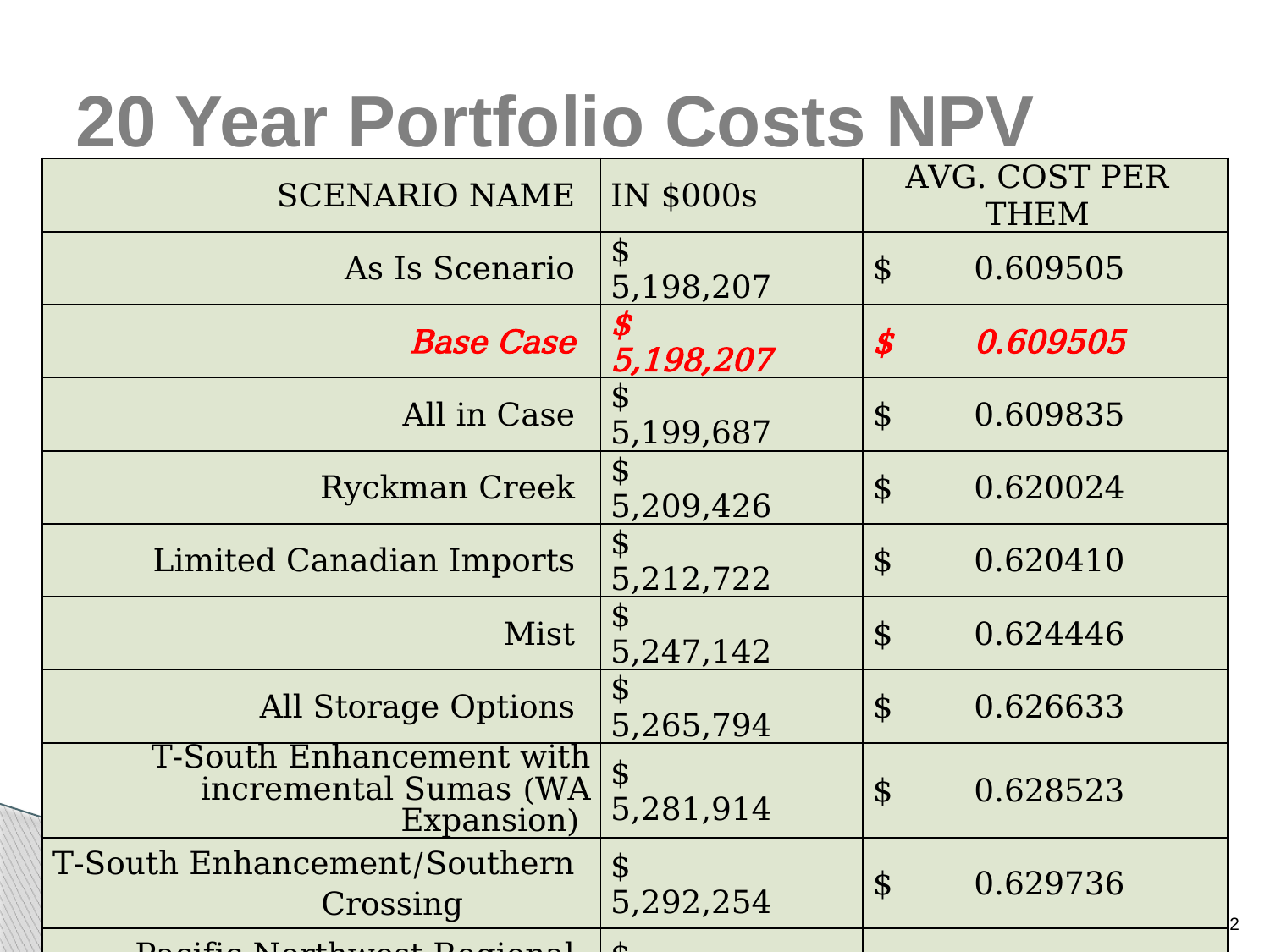

# 20 Year Portfolio Costs NPV
| SCENARIO NAME | IN $000s | AVG. COST PER THEM |
| --- | --- | --- |
| As Is Scenario | $ 5,198,207 | $ 0.609505 |
| Base Case | $ 5,198,207 | $ 0.609505 |
| All in Case | $ 5,199,687 | $ 0.609835 |
| Ryckman Creek | $ 5,209,426 | $ 0.620024 |
| Limited Canadian Imports | $ 5,212,722 | $ 0.620410 |
| Mist | $ 5,247,142 | $ 0.624446 |
| All Storage Options | $ 5,265,794 | $ 0.626633 |
| T-South Enhancement with incremental Sumas (WA Expansion) | $ 5,281,914 | $ 0.628523 |
| T-South Enhancement/Southern Crossing | $ 5,292,254 | $ 0.629736 |
| Pacific Northwest Regional (NMAX, WA Expansion) | $ 5,293,561 | $ 0.629889 |
| Wild Goose | $ 5,294,807 | $ 0.630035 |
| Gill Ranch | $ 5,313,505 | $ 0.632228 |
52